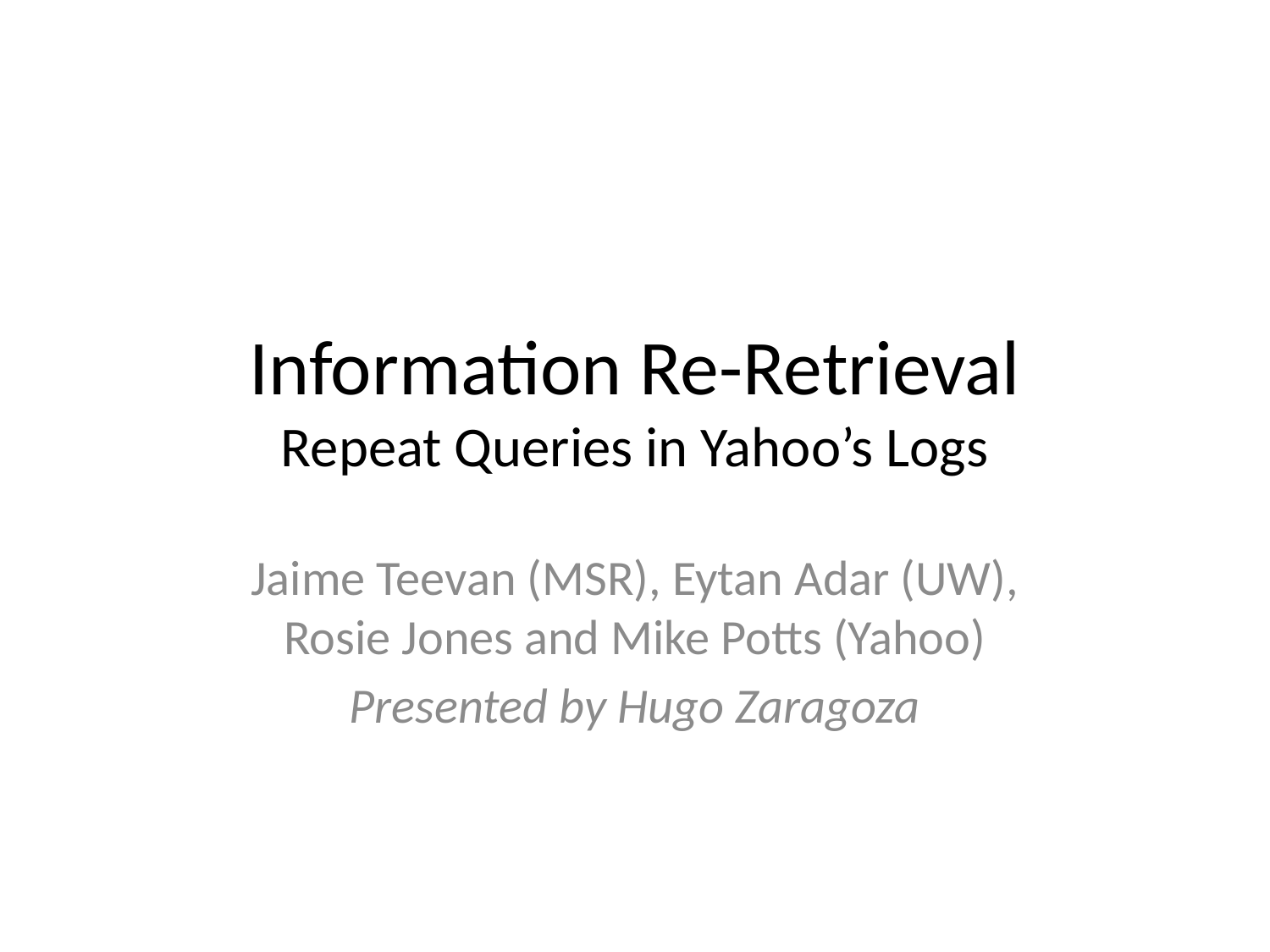

# Information Re-Retrieval Repeat Queries in Yahoo’s Logs
Jaime Teevan (MSR), Eytan Adar (UW), Rosie Jones and Mike Potts (Yahoo)
Presented by Hugo Zaragoza